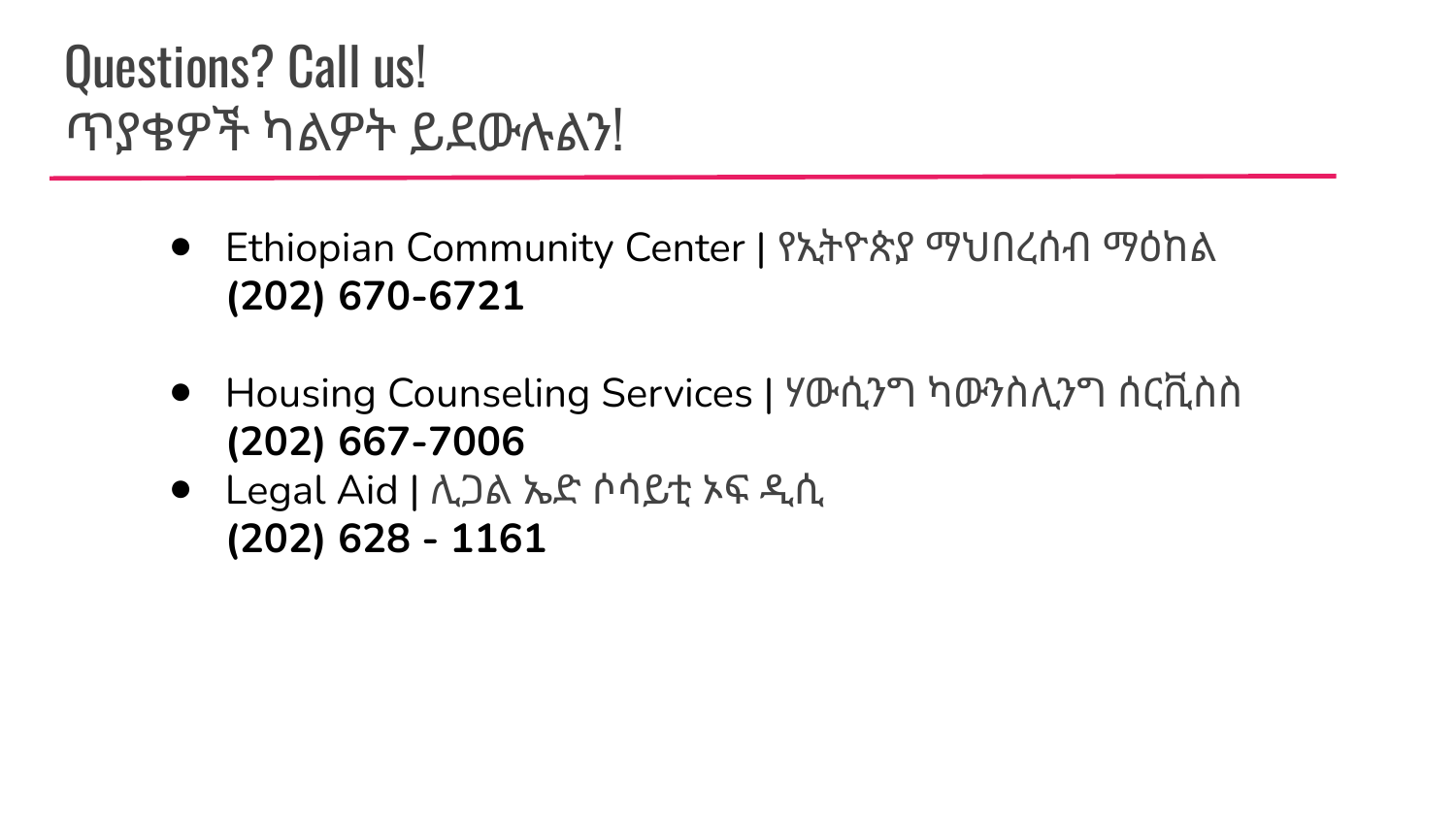

Questions? Call us!
ጥያቄዎች ካልዎት ይደውሉልን!
Ethiopian Community Center | የኢትዮጵያ ማህበረሰብ ማዕከል
(202) 670-6721

Housing Counseling Services | ሃውሲንግ ካውንስሊንግ ሰርቪስስ (202) 667-7006
Legal Aid | ሊጋል ኤድ ሶሳይቲ ኦፍ ዲሲ
(202) 628 - 1161